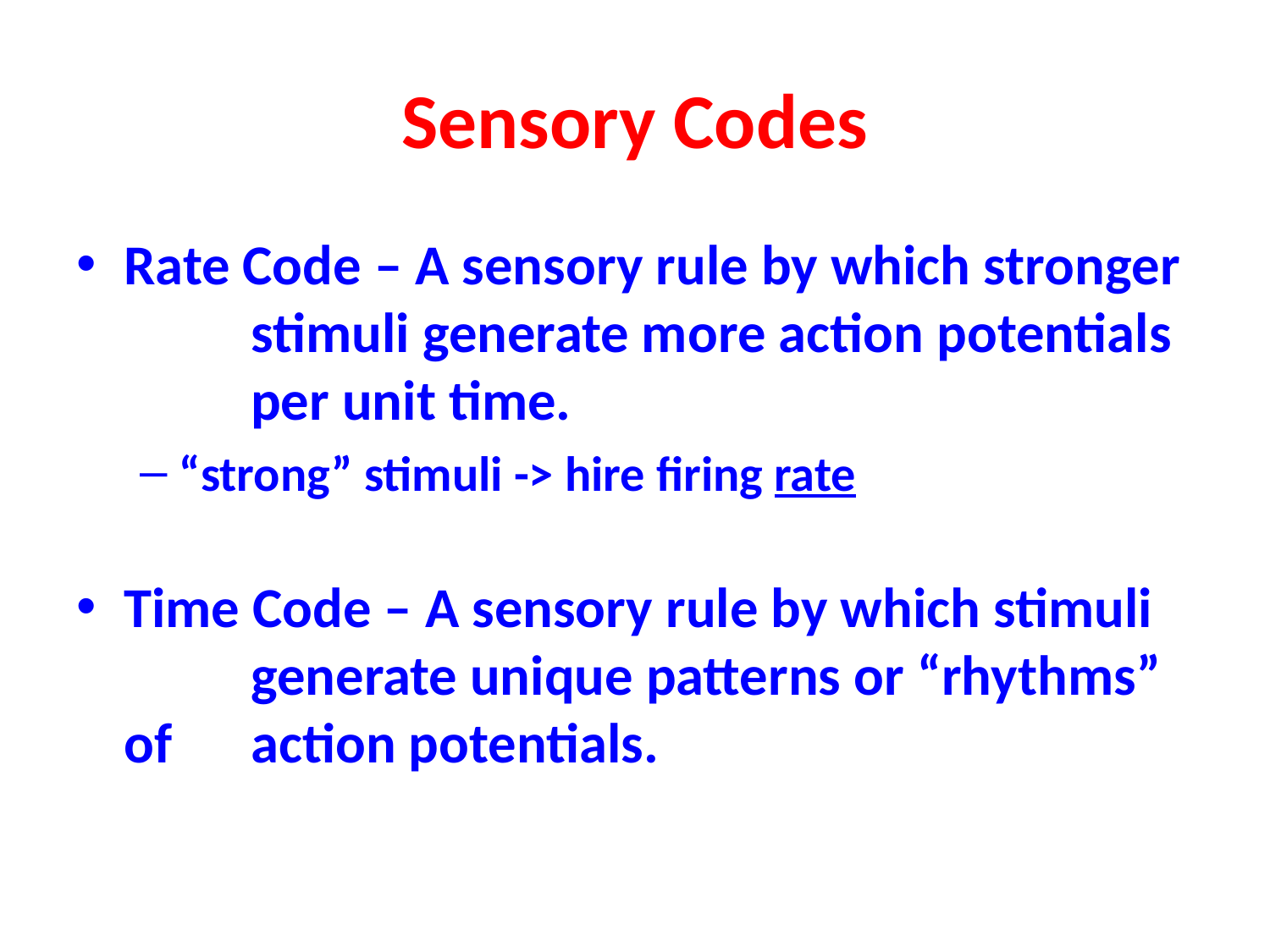

# Sensory Codes
Rate Code – A sensory rule by which stronger 	stimuli generate more action potentials 	per unit time.
“strong” stimuli -> hire firing rate
Time Code – A sensory rule by which stimuli 	generate unique patterns or “rhythms” of 	action potentials.